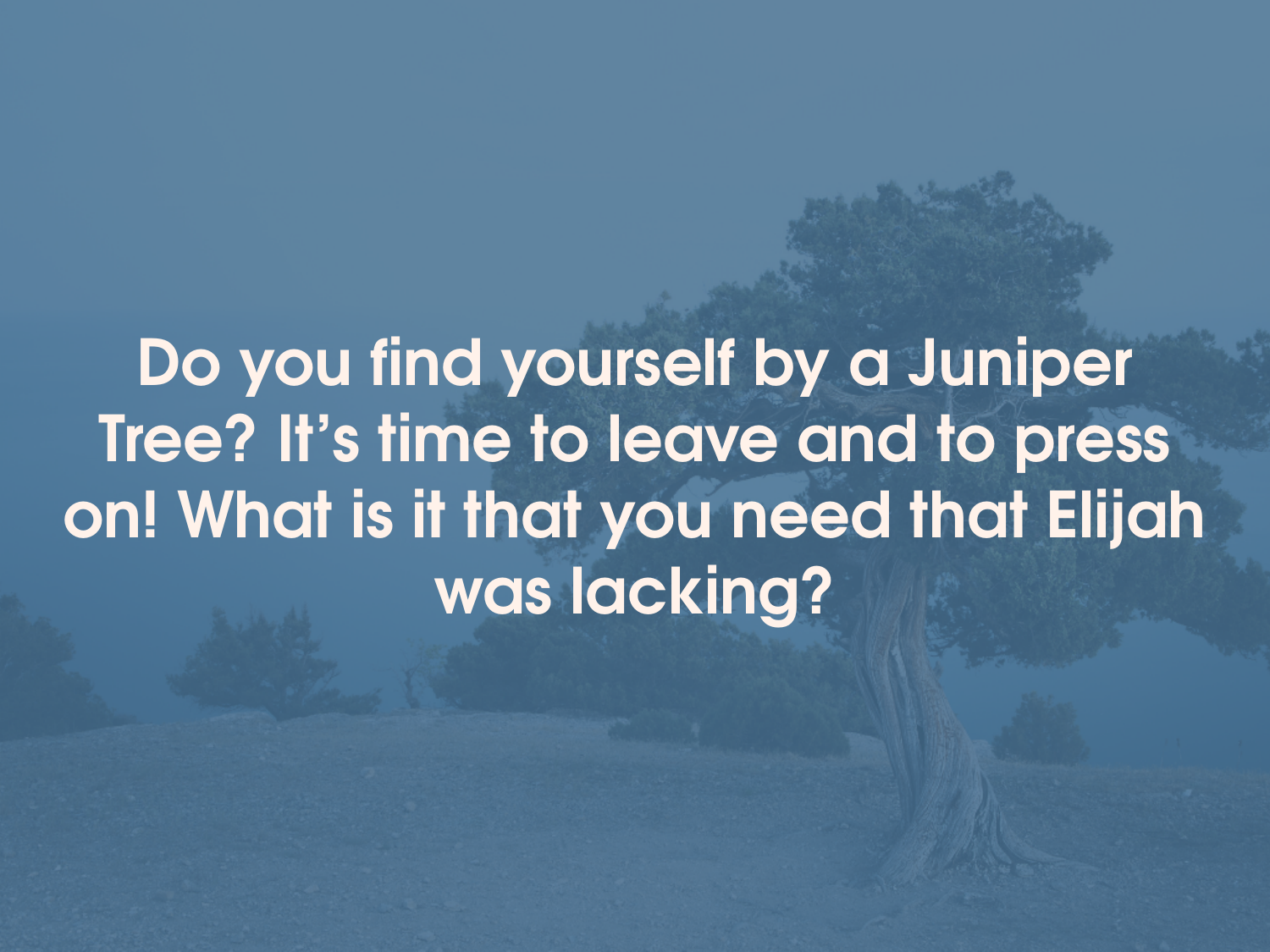

Do you find yourself by a Juniper Tree? It’s time to leave and to press on! What is it that you need that Elijah was lacking?